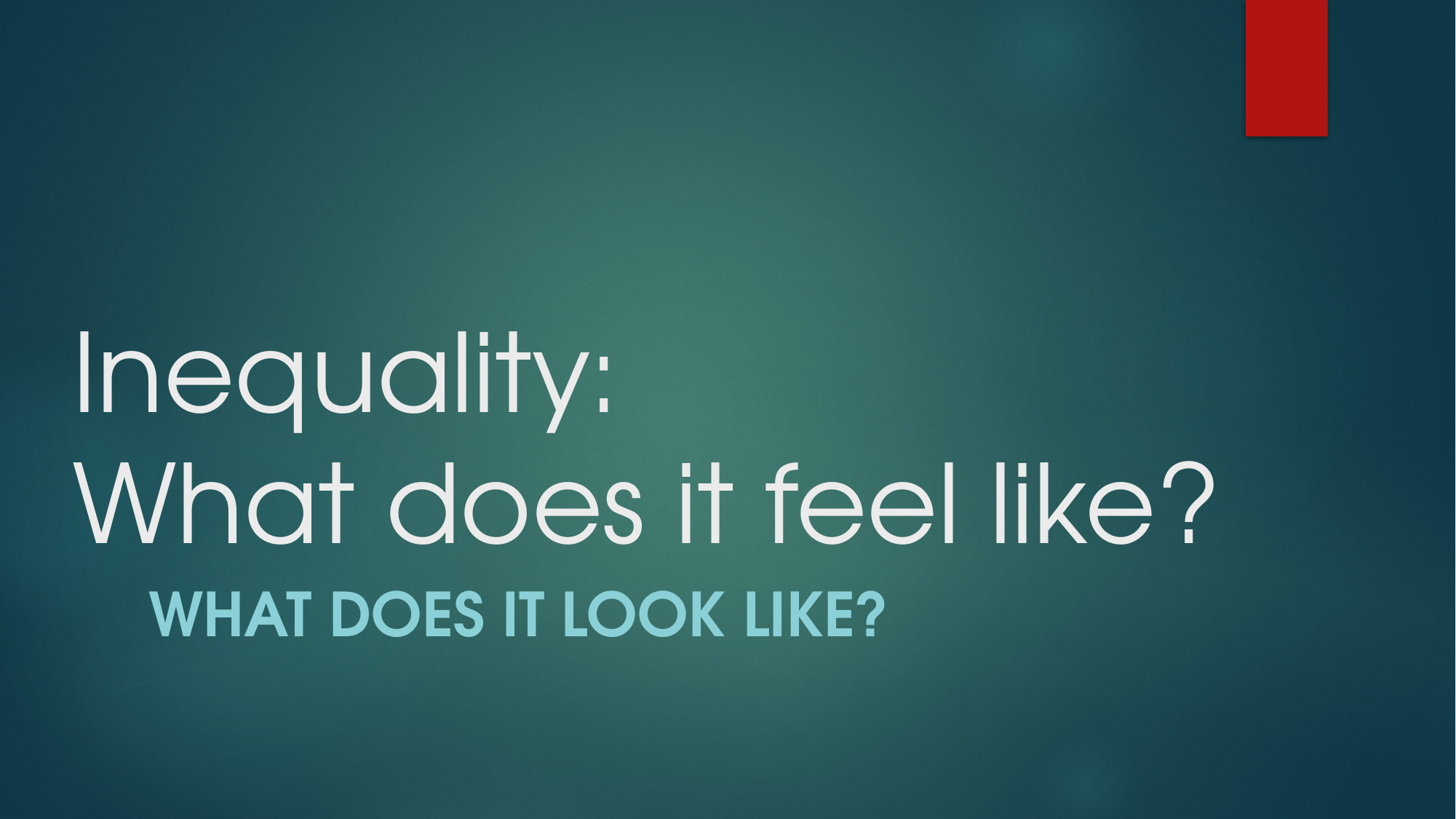

# Inequality: What does it feel like?
What does it look like?